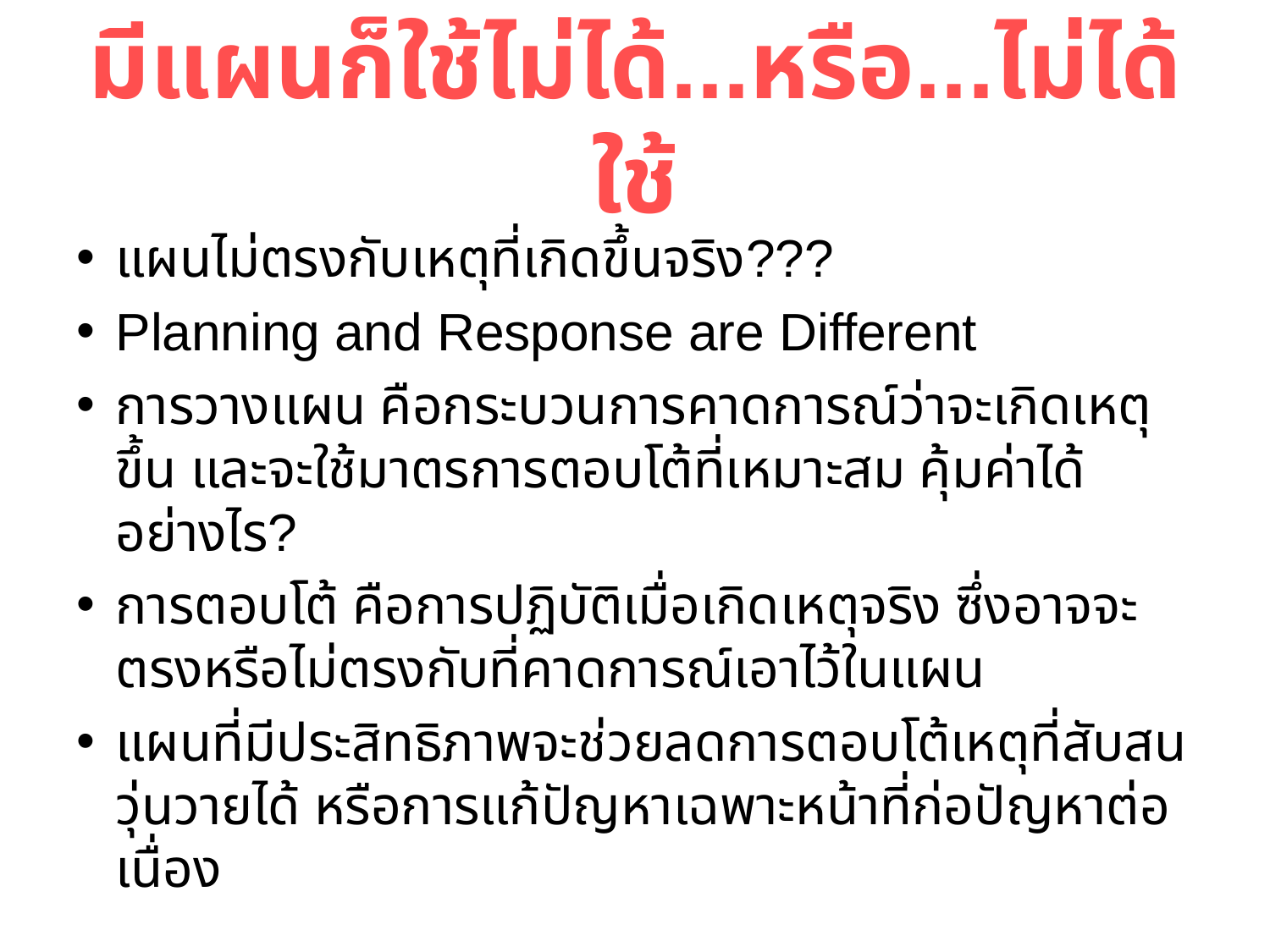

# มีแผนก็ใช้ไม่ได้...หรือ...ไม่ได้ใช้
แผนไม่ตรงกับเหตุที่เกิดขึ้นจริง???
Planning and Response are Different
การวางแผน คือกระบวนการคาดการณ์ว่าจะเกิดเหตุขึ้น และจะใช้มาตรการตอบโต้ที่เหมาะสม คุ้มค่าได้อย่างไร?
การตอบโต้ คือการปฏิบัติเมื่อเกิดเหตุจริง ซึ่งอาจจะตรงหรือไม่ตรงกับที่คาดการณ์เอาไว้ในแผน
แผนที่มีประสิทธิภาพจะช่วยลดการตอบโต้เหตุที่สับสน วุ่นวายได้ หรือการแก้ปัญหาเฉพาะหน้าที่ก่อปัญหาต่อเนื่อง